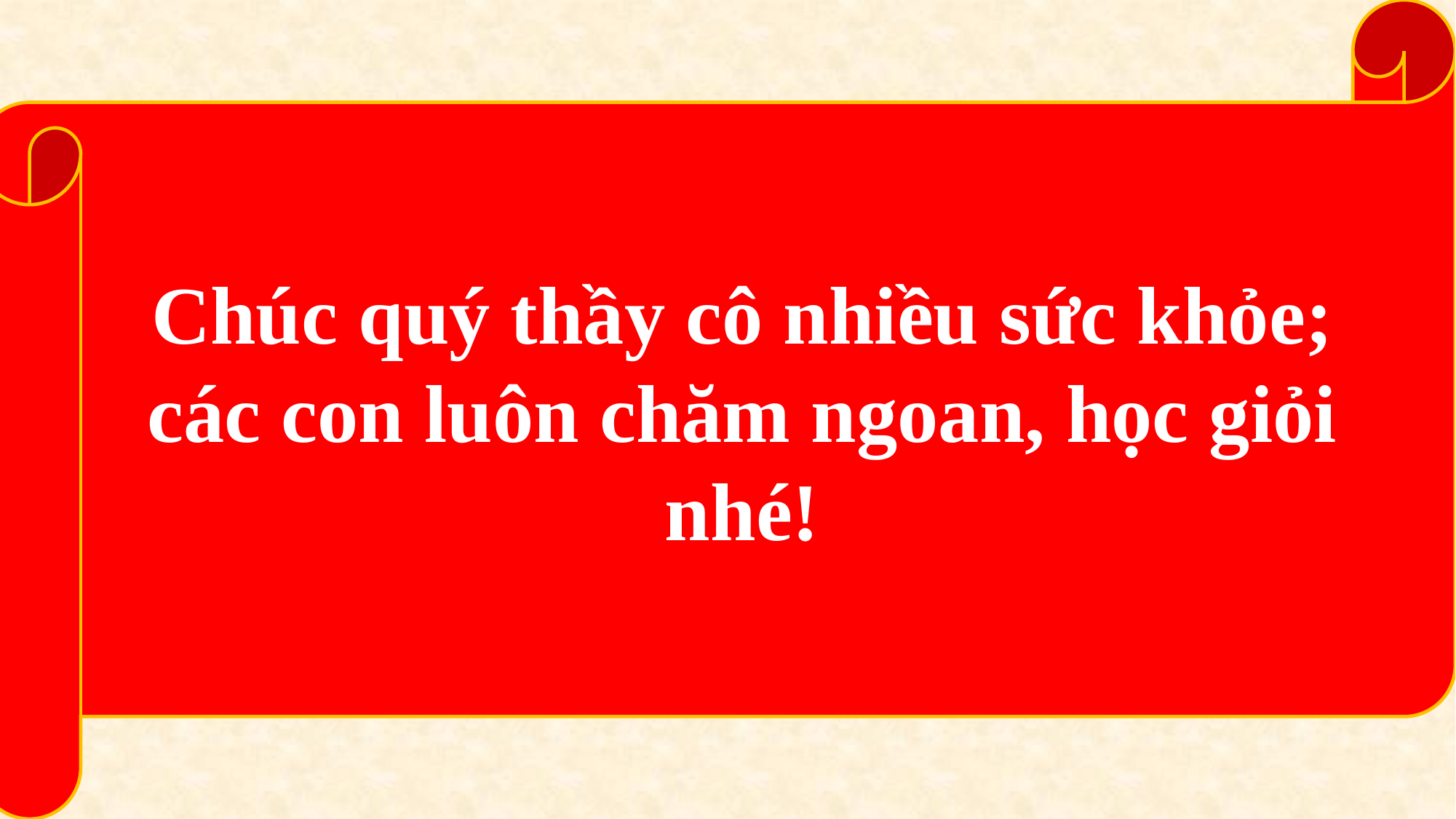

Chúc quý thầy cô nhiều sức khỏe; các con luôn chăm ngoan, học giỏi nhé!